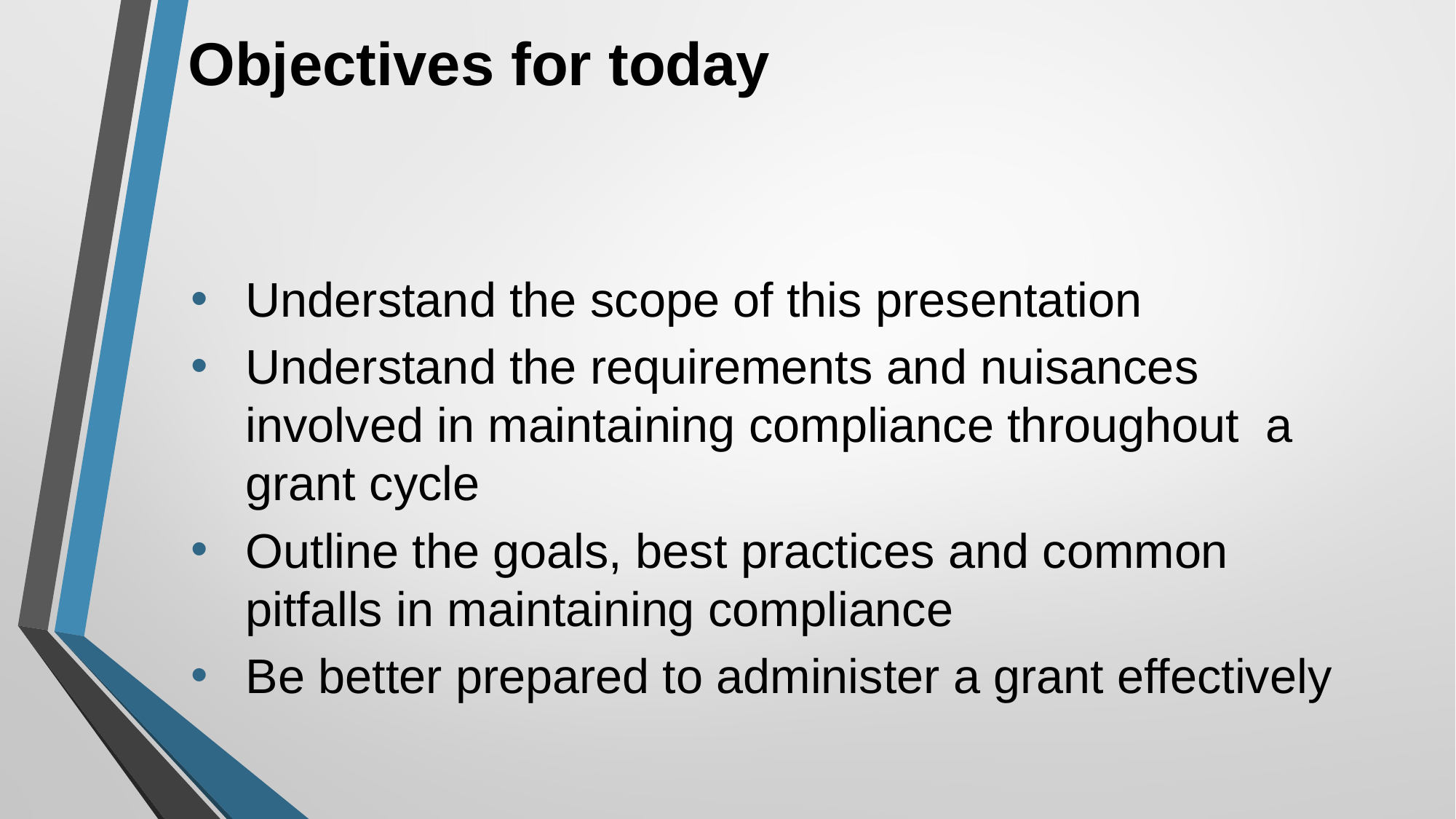

# Objectives for today

Understand the scope of this presentation
Understand the requirements and nuisances involved in maintaining compliance throughout  a grant cycle
Outline the goals, best practices and common pitfalls in maintaining compliance
Be better prepared to administer a grant effectively